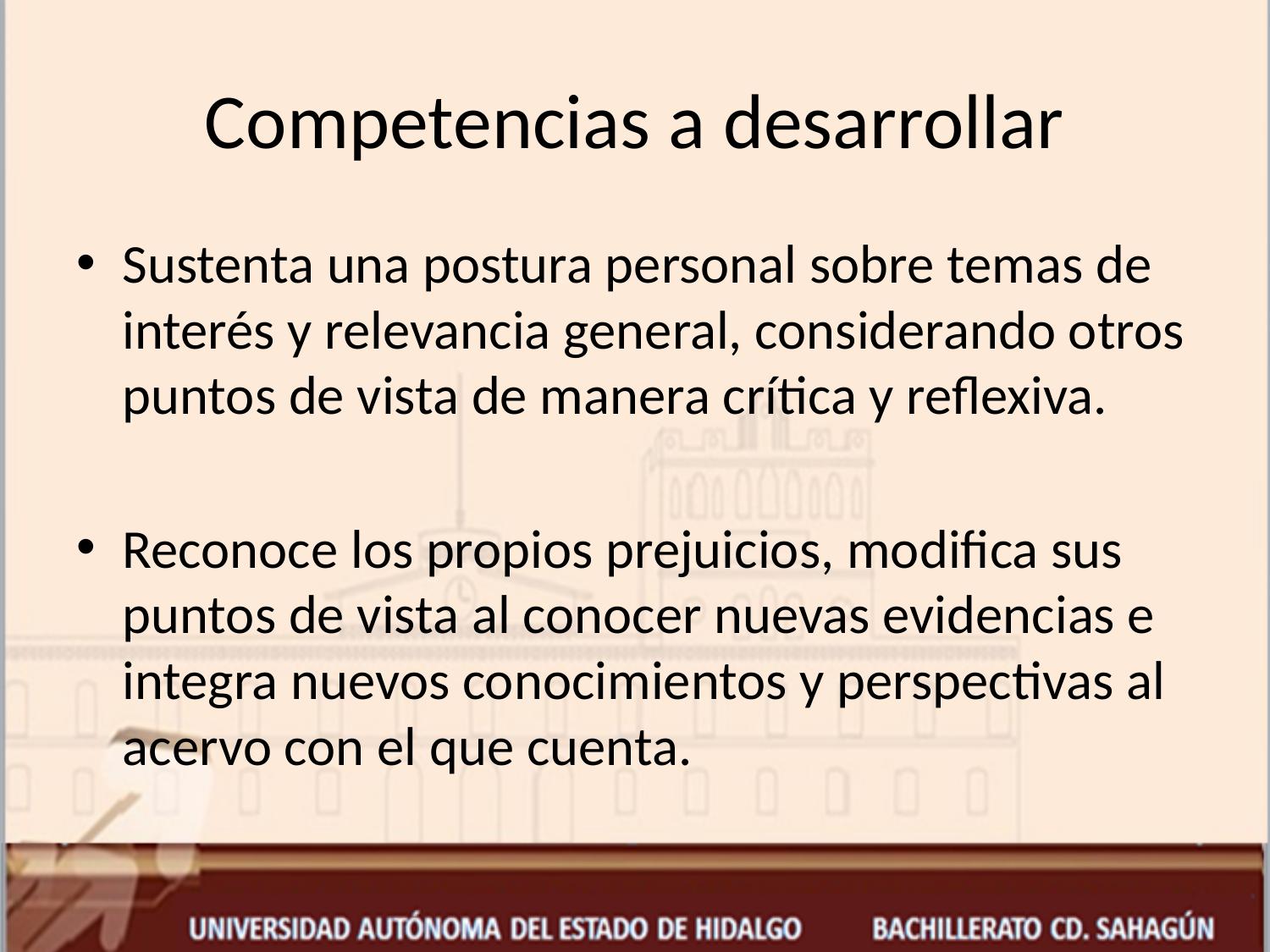

# Competencias a desarrollar
Sustenta una postura personal sobre temas de interés y relevancia general, considerando otros puntos de vista de manera crítica y reflexiva.

Reconoce los propios prejuicios, modifica sus puntos de vista al conocer nuevas evidencias e integra nuevos conocimientos y perspectivas al acervo con el que cuenta.